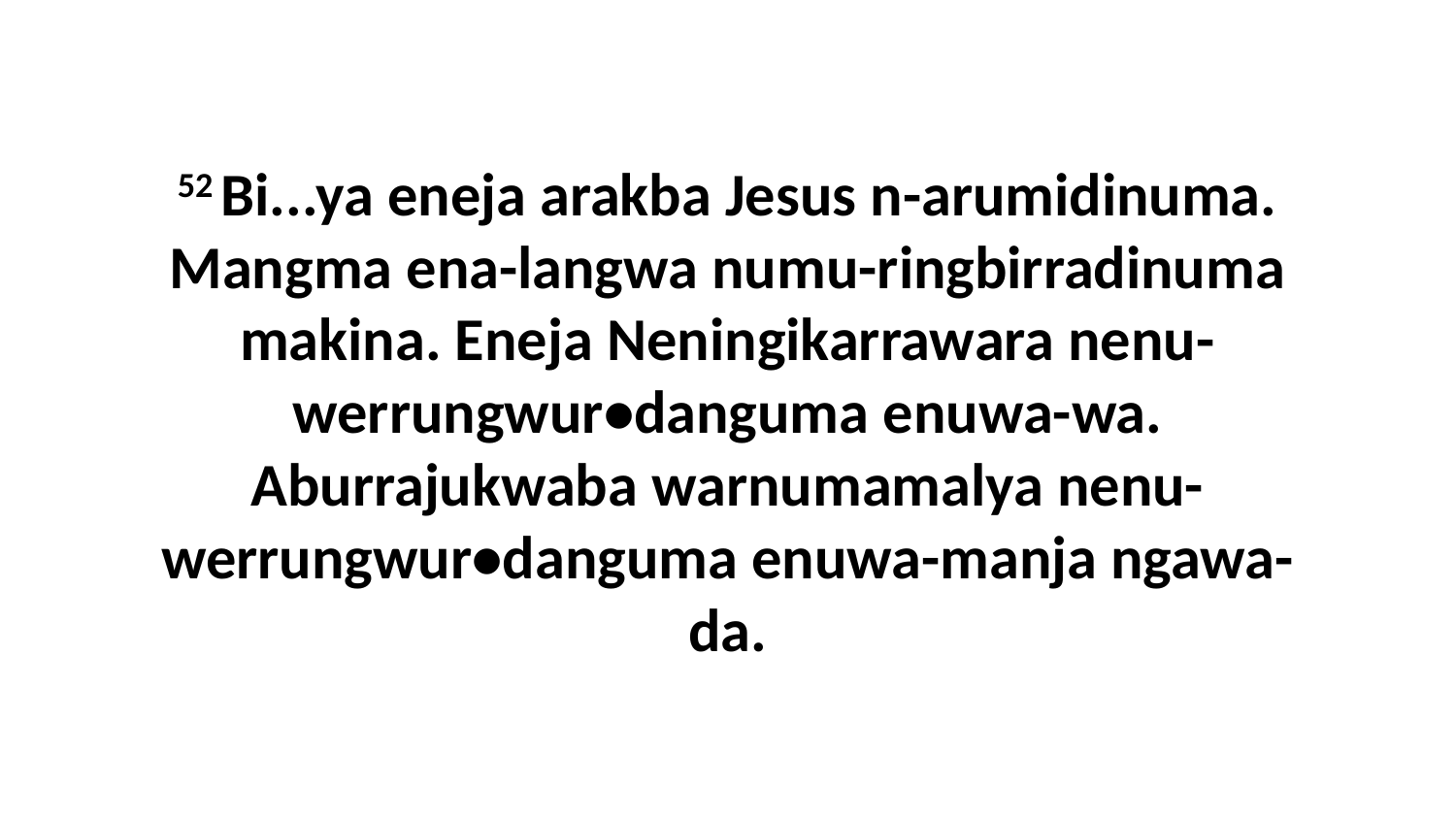

52 Bi...ya eneja arakba Jesus n-arumidinuma. Mangma ena-langwa numu-ringbirradinuma makina. Eneja Neningikarrawara nenu-werrungwur•danguma enuwa-wa. Aburrajukwaba warnumamalya nenu-werrungwur•danguma enuwa-manja ngawa-da.